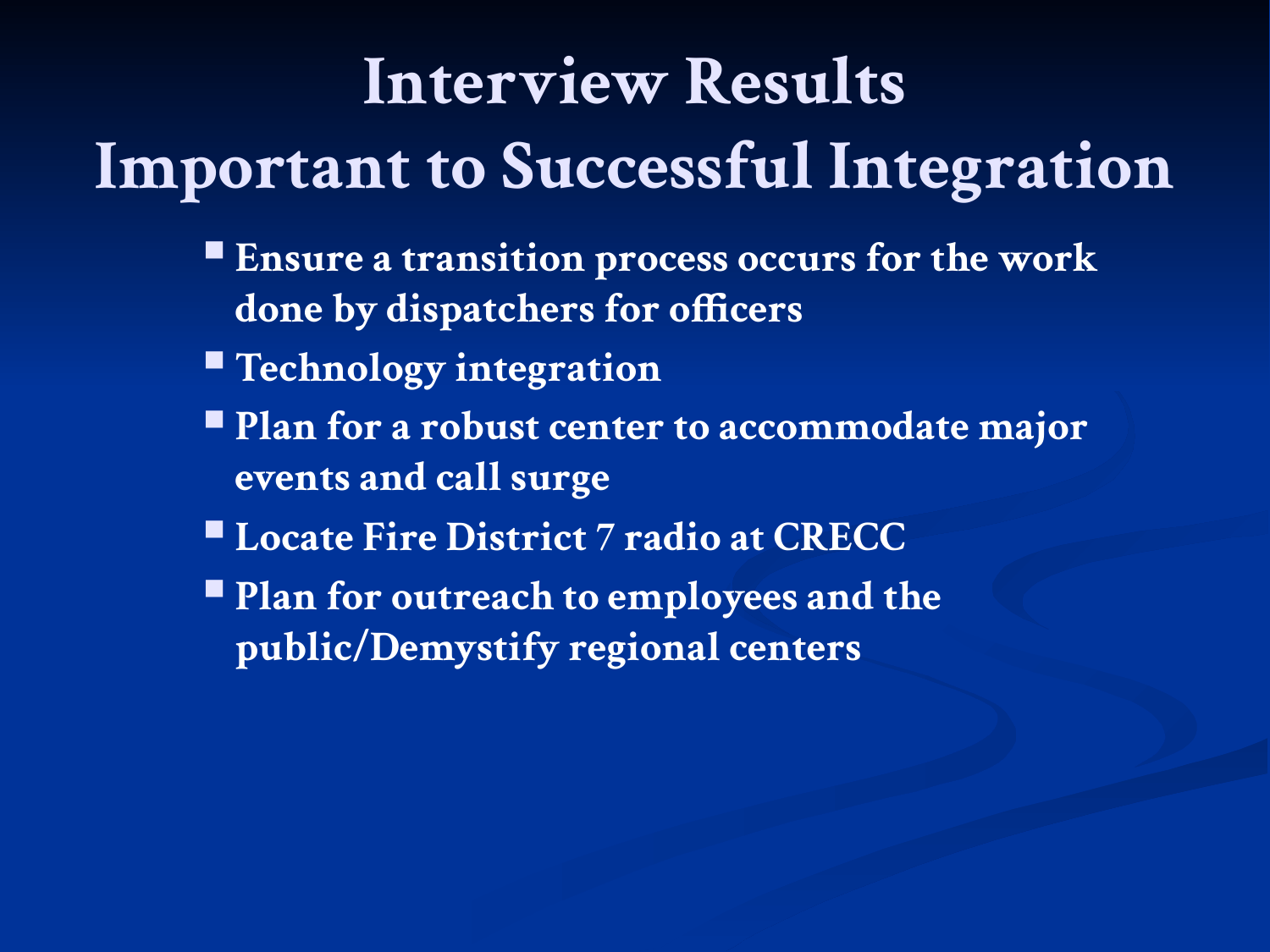

# Interview Results Important to Successful Integration
Ensure a transition process occurs for the work done by dispatchers for officers
Technology integration
Plan for a robust center to accommodate major events and call surge
Locate Fire District 7 radio at CRECC
Plan for outreach to employees and the public/Demystify regional centers